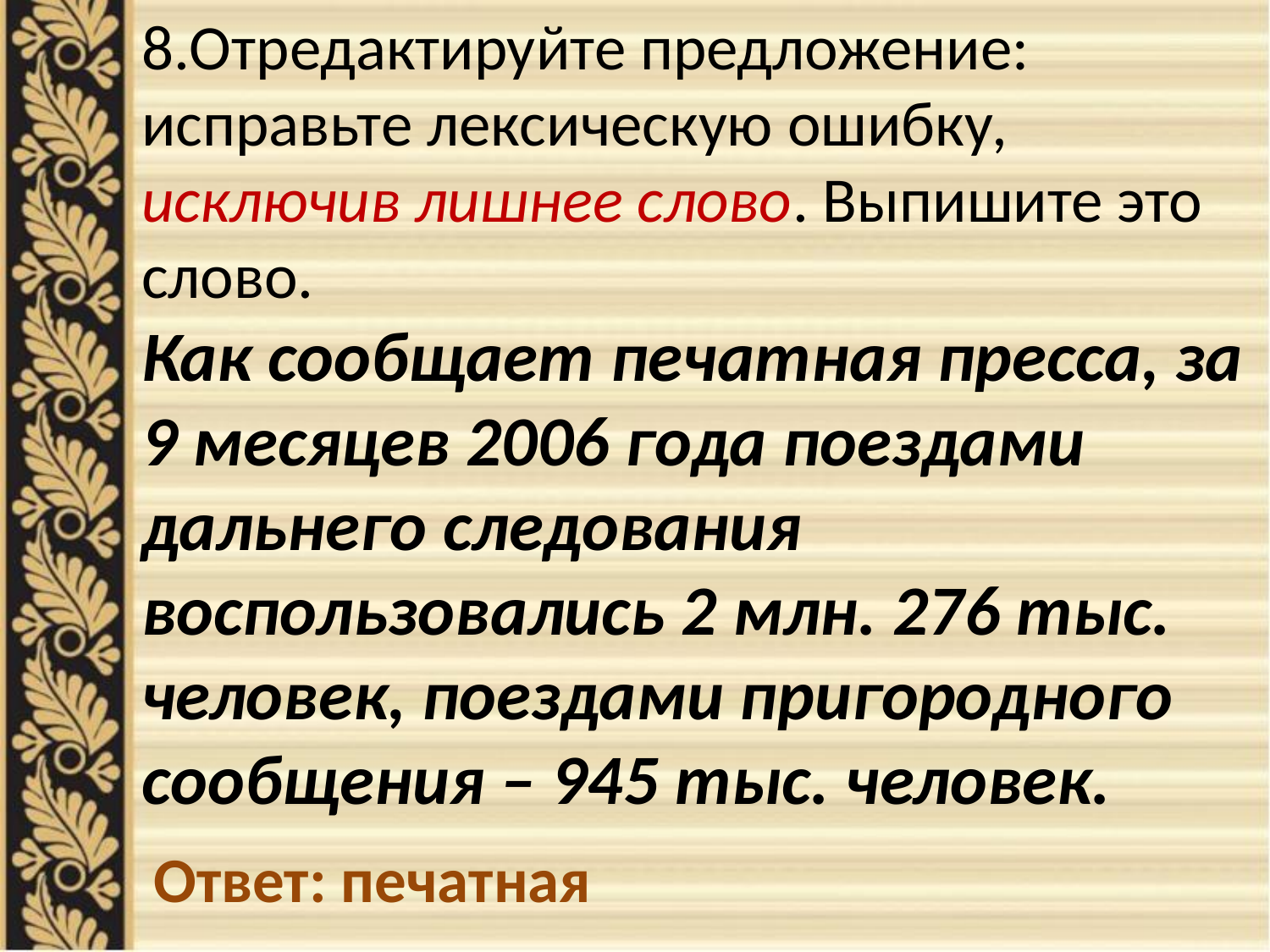

8.Отредактируйте предложение: исправьте лексическую ошибку, исключив лишнее слово. Выпишите это слово.
Как сообщает печатная пресса, за 9 месяцев 2006 года поездами дальнего следования воспользовались 2 млн. 276 тыс. человек, поездами пригородного сообщения – 945 тыс. человек.
Ответ: печатная